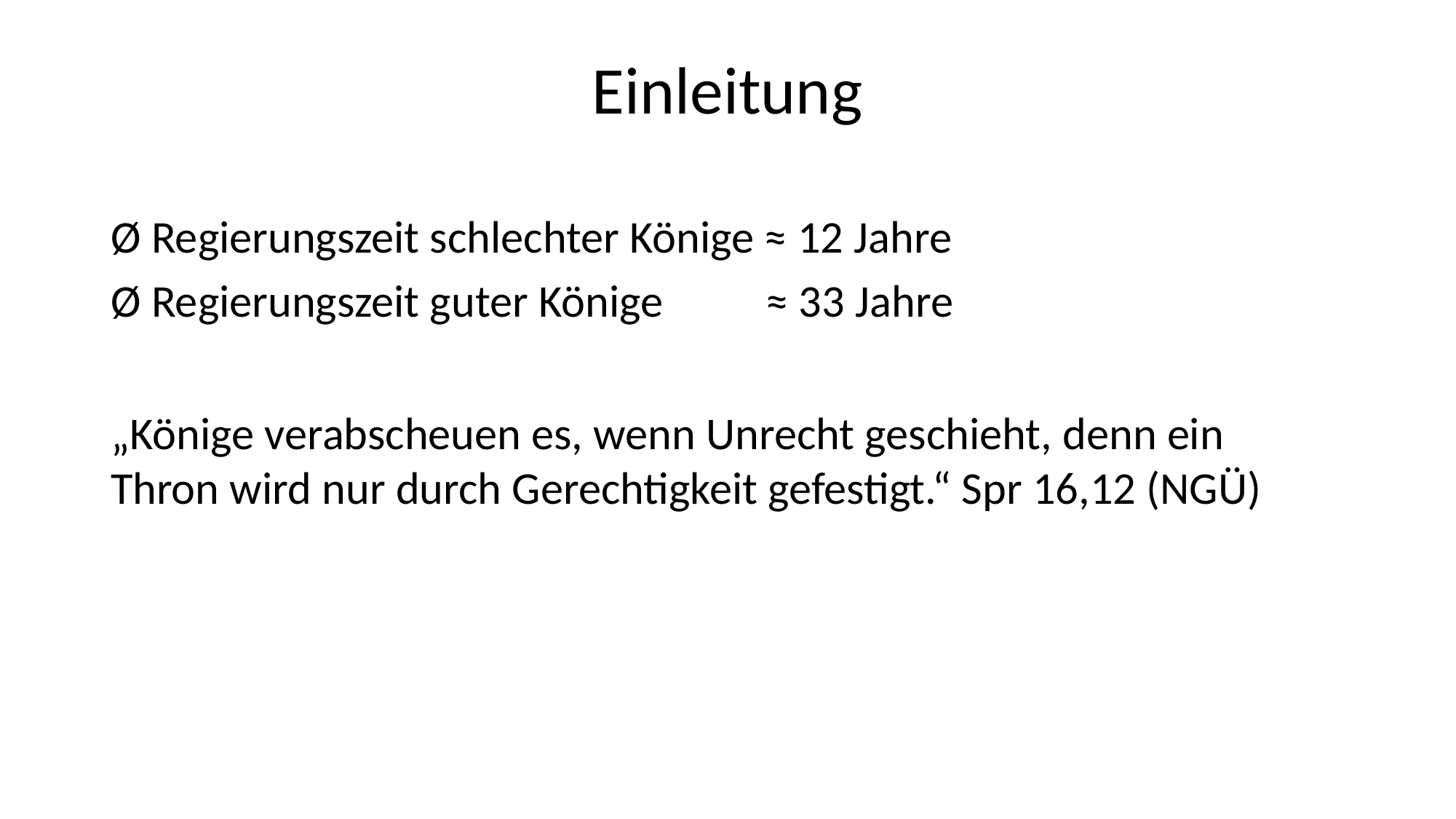

# Einleitung
Ø Regierungszeit schlechter Könige ≈ 12 Jahre
Ø Regierungszeit guter Könige 	≈ 33 Jahre

„Könige verabscheuen es, wenn Unrecht geschieht, denn ein Thron wird nur durch Gerechtigkeit gefestigt.“ Spr 16,12 (NGÜ)